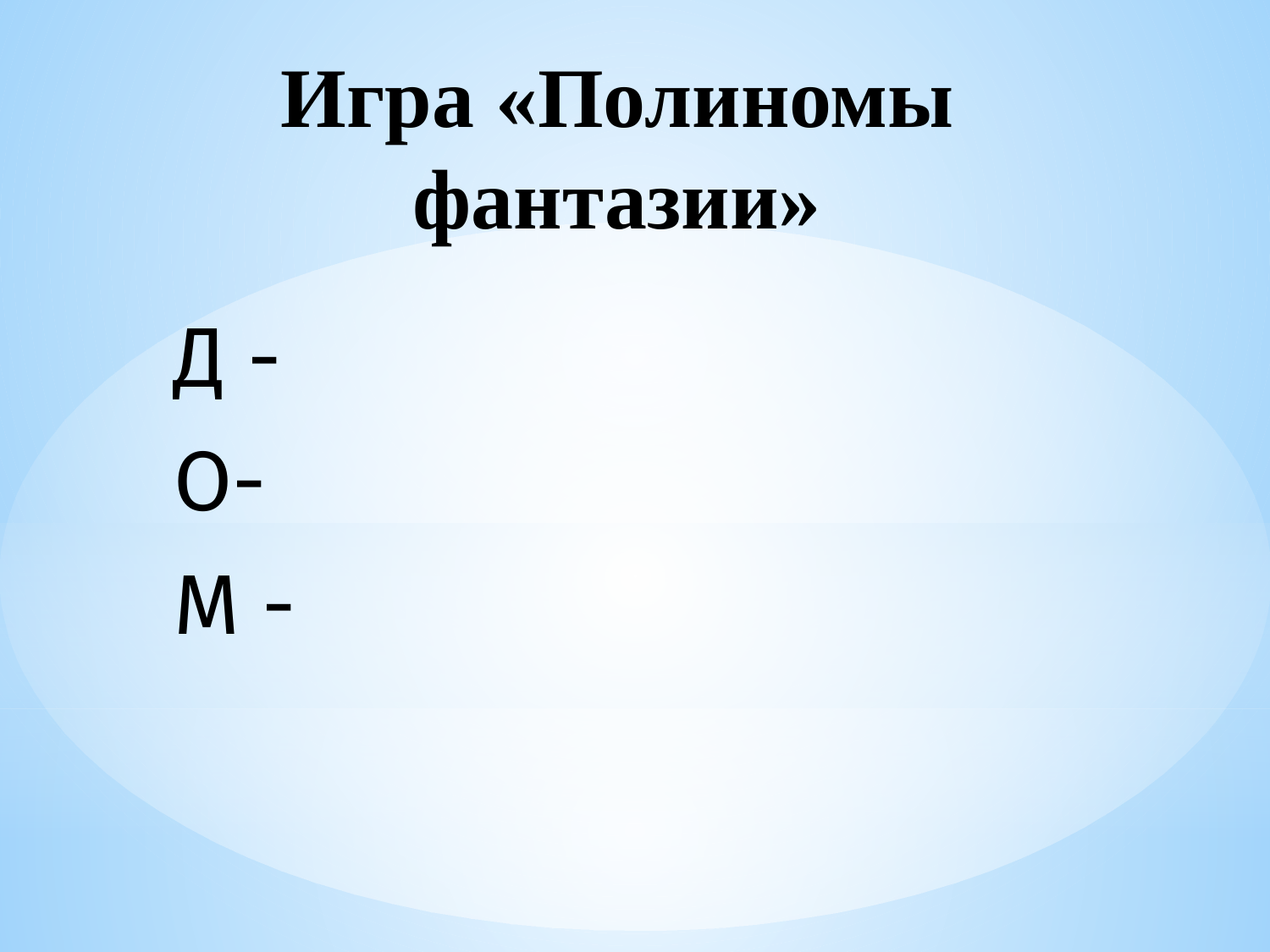

# Игра «Полиномы фантазии»
Д -
О-
М -